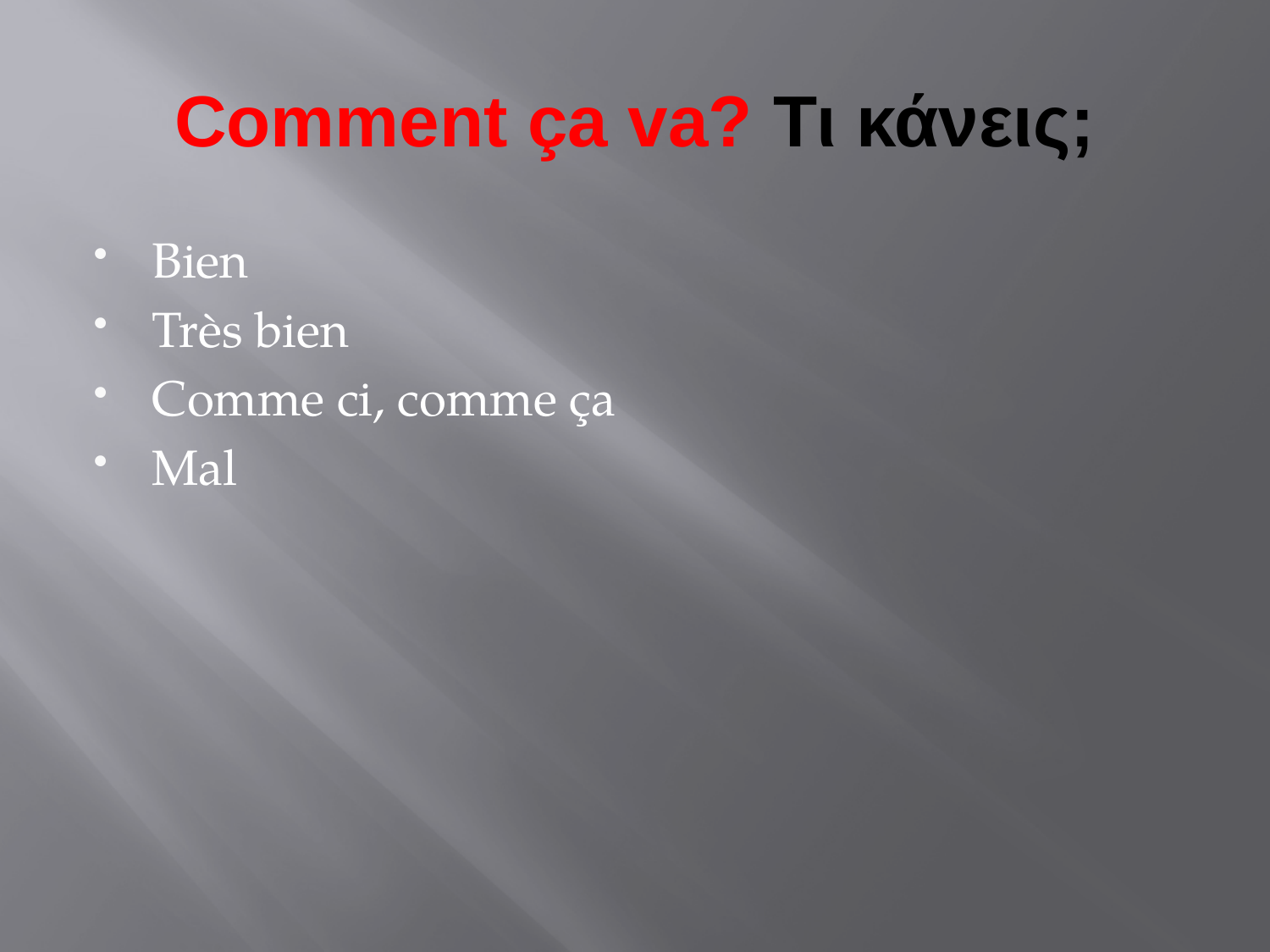

# Comment ça va? Τι κάνεις;
Bien
Très bien
Comme ci, comme ça
Mal